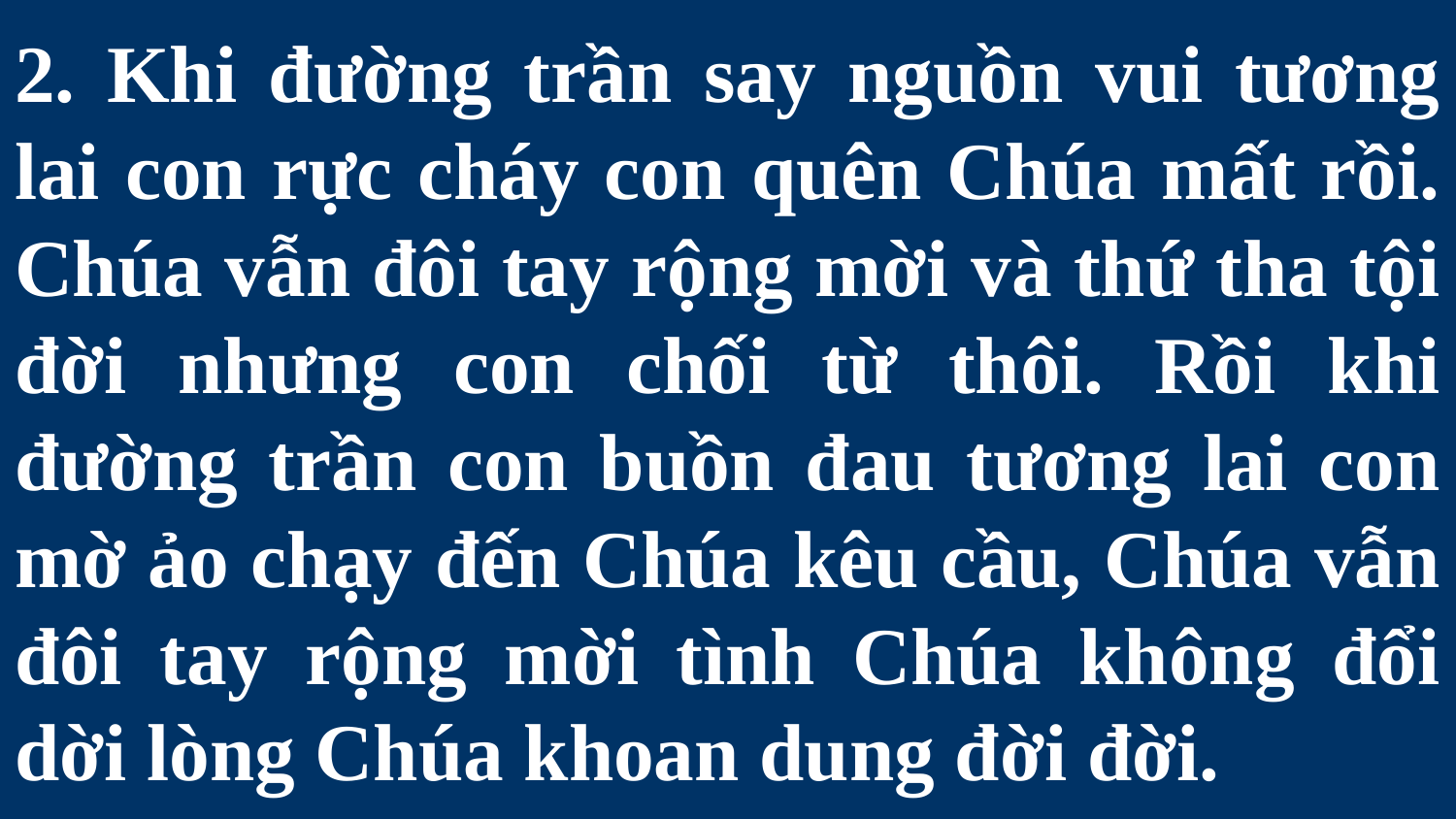

# 2. Khi đường trần say nguồn vui tương lai con rực cháy con quên Chúa mất rồi. Chúa vẫn đôi tay rộng mời và thứ tha tội đời nhưng con chối từ thôi. Rồi khi đường trần con buồn đau tương lai con mờ ảo chạy đến Chúa kêu cầu, Chúa vẫn đôi tay rộng mời tình Chúa không đổi dời lòng Chúa khoan dung đời đời.